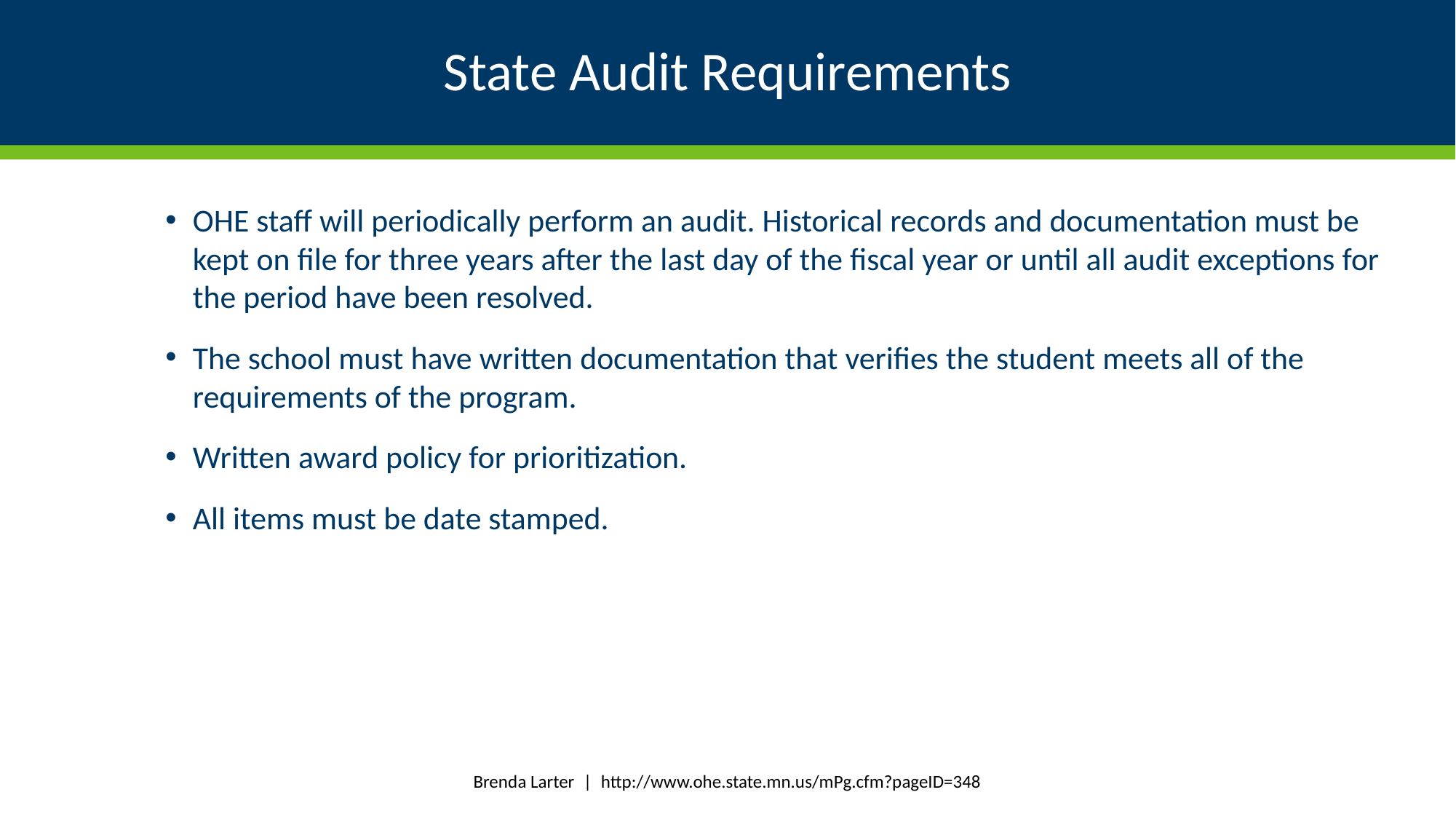

# State Audit Requirements
OHE staff will periodically perform an audit. Historical records and documentation must be kept on file for three years after the last day of the fiscal year or until all audit exceptions for the period have been resolved.
The school must have written documentation that verifies the student meets all of the requirements of the program.
Written award policy for prioritization.
All items must be date stamped.

Brenda Larter | http://www.ohe.state.mn.us/mPg.cfm?pageID=348